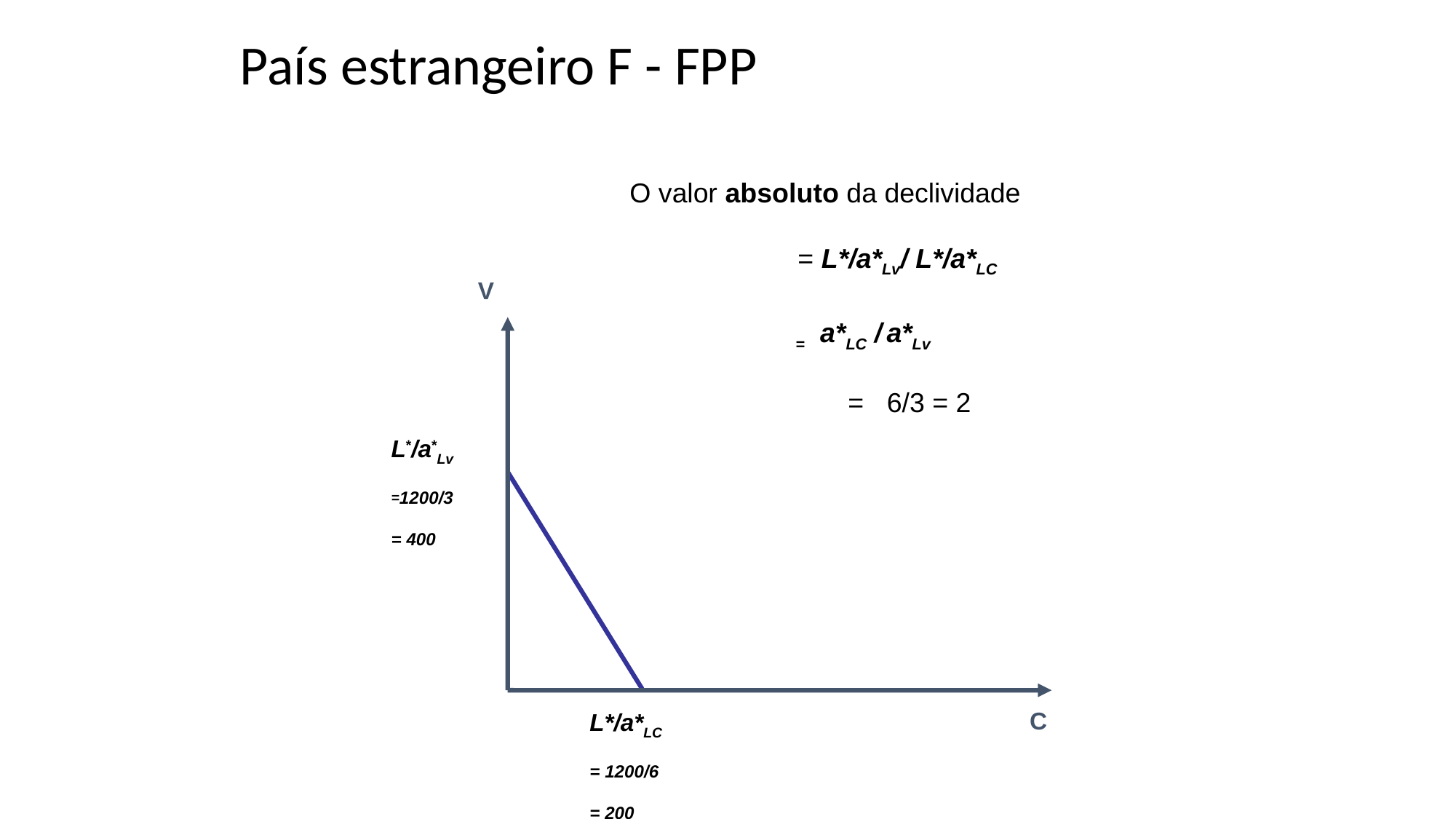

# País estrangeiro F - FPP
O valor absoluto da declividade

                      = L*/a*Lv/ L*/a*LC

                                      =  a*LC / a*Lv

 		=   6/3 = 2

V

C

L*/a*Lv
=1200/3
= 400
L*/a*LC
= 1200/6
= 200